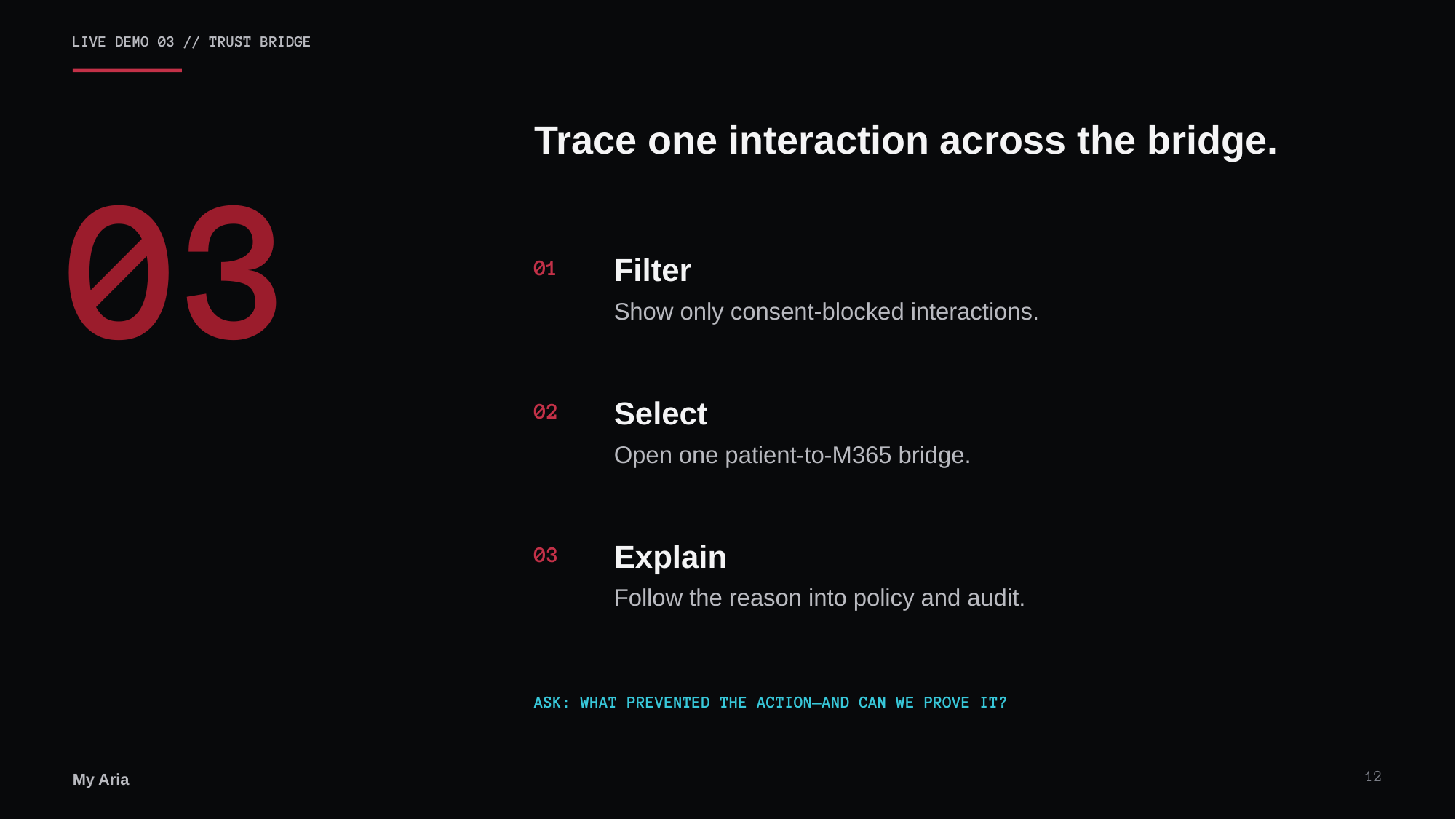

LIVE DEMO 03 // TRUST BRIDGE

Trace one interaction across the bridge.
03
Filter
01
Show only consent-blocked interactions.
Select
02
Open one patient-to-M365 bridge.
Explain
03
Follow the reason into policy and audit.
ASK: WHAT PREVENTED THE ACTION—AND CAN WE PROVE IT?
12
My Aria